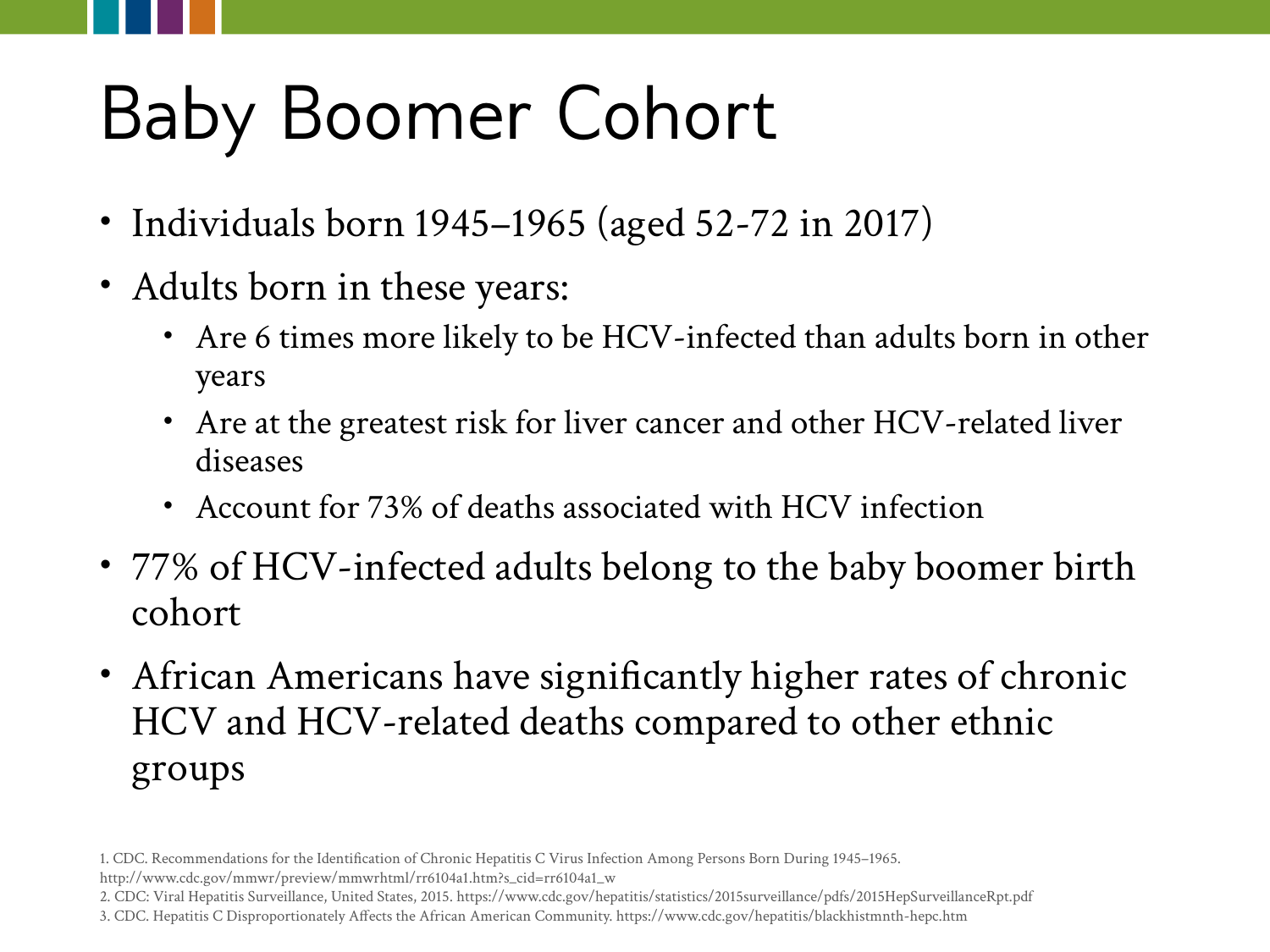

# Baby Boomer Cohort
Individuals born 1945–1965 (aged 52-72 in 2017)
Adults born in these years:
Are 6 times more likely to be HCV-infected than adults born in other years
Are at the greatest risk for liver cancer and other HCV-related liver diseases
Account for 73% of deaths associated with HCV infection
77% of HCV-infected adults belong to the baby boomer birth cohort
African Americans have significantly higher rates of chronic HCV and HCV-related deaths compared to other ethnic groups

1. CDC. Recommendations for the Identification of Chronic Hepatitis C Virus Infection Among Persons Born During 1945–1965. http://www.cdc.gov/mmwr/preview/mmwrhtml/rr6104a1.htm?s_cid=rr6104a1_w
2. CDC: Viral Hepatitis Surveillance, United States, 2015. https://www.cdc.gov/hepatitis/statistics/2015surveillance/pdfs/2015HepSurveillanceRpt.pdf
3. CDC. Hepatitis C Disproportionately Affects the African American Community. https://www.cdc.gov/hepatitis/blackhistmnth-hepc.htm